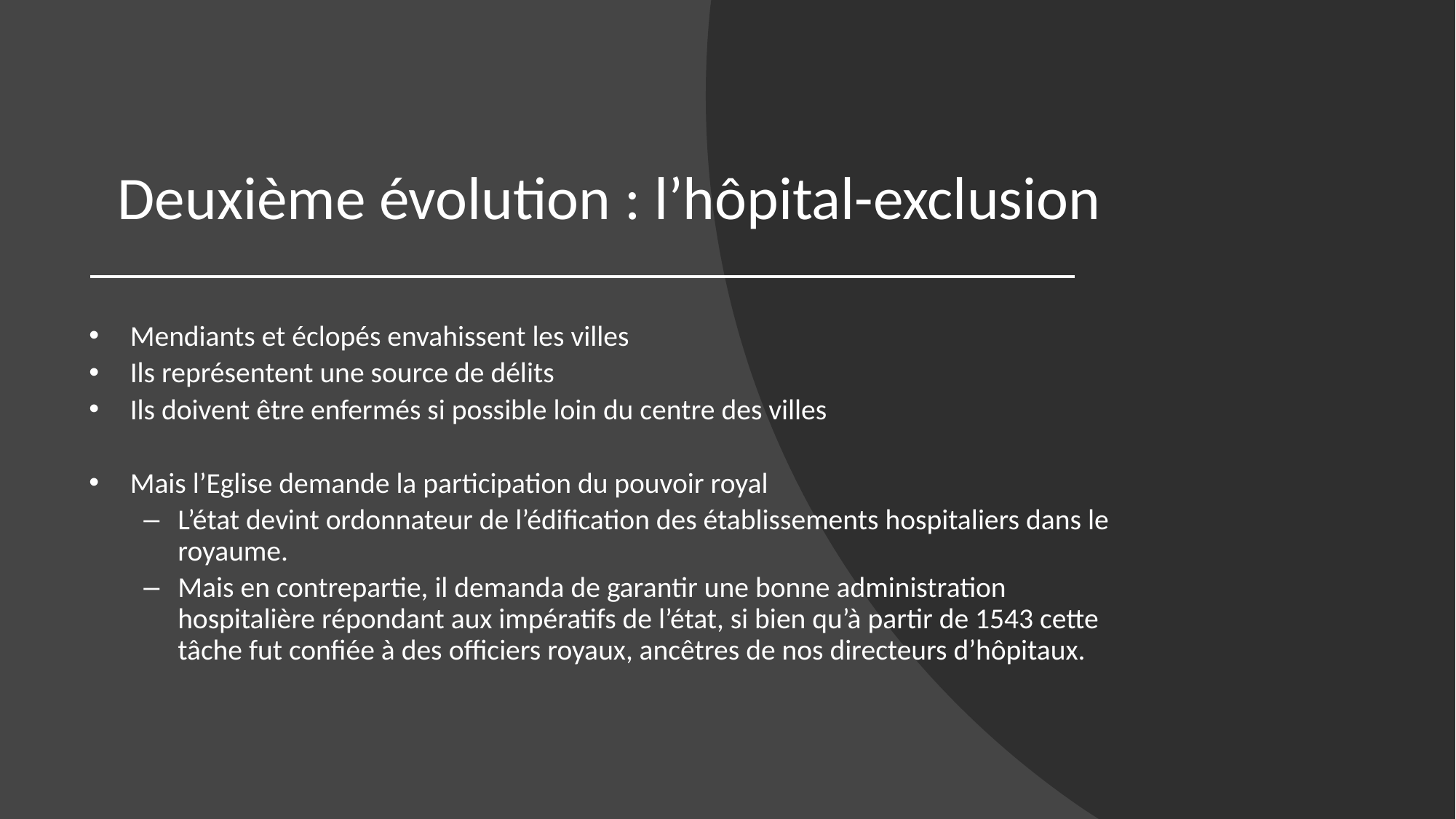

# Deuxième évolution : l’hôpital-exclusion
Mendiants et éclopés envahissent les villes
Ils représentent une source de délits
Ils doivent être enfermés si possible loin du centre des villes

Mais l’Eglise demande la participation du pouvoir royal
L’état devint ordonnateur de l’édification des établissements hospitaliers dans le royaume.
Mais en contrepartie, il demanda de garantir une bonne administration hospitalière répondant aux impératifs de l’état, si bien qu’à partir de 1543 cette tâche fut confiée à des officiers royaux, ancêtres de nos directeurs d’hôpitaux.